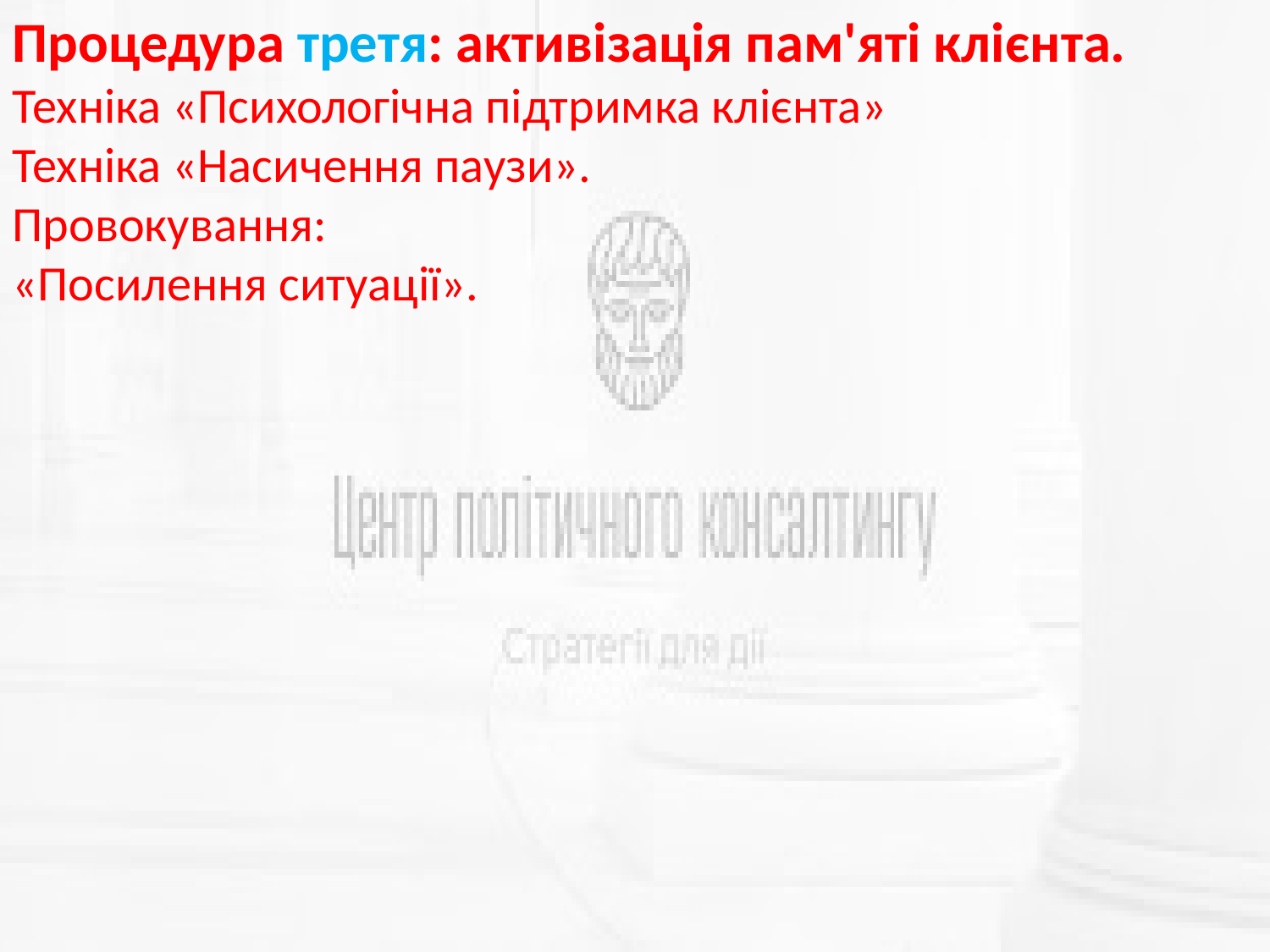

Процедура третя: активізація пам'яті клієнта.
Техніка «Психологічна підтримка клієнта»
Техніка «Насичення паузи».
Провокування:
«Посилення ситуації».